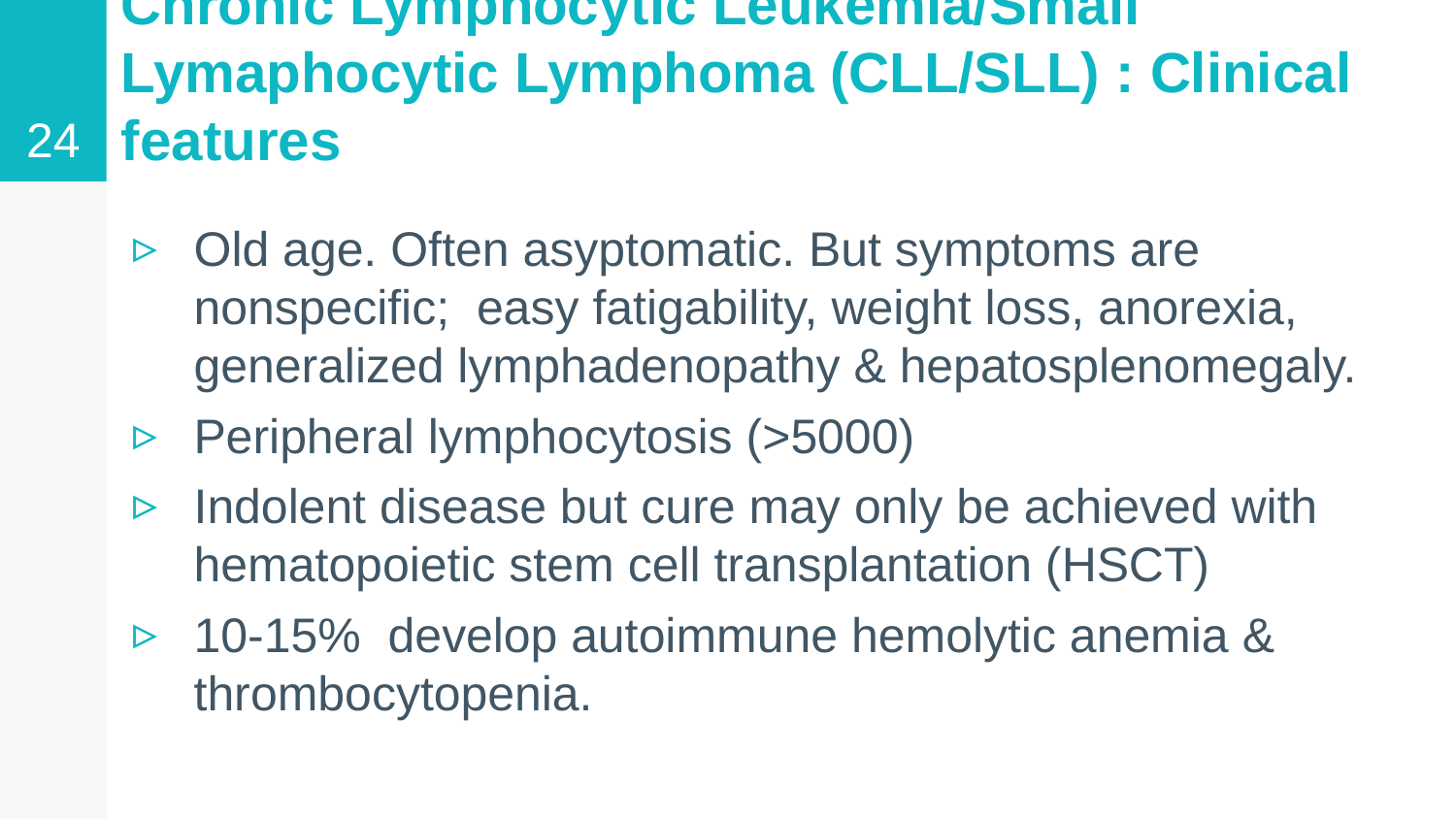

24
# Chronic Lymphocytic Leukemia/Small Lymaphocytic Lymphoma (CLL/SLL) : Clinical features
Old age. Often asyptomatic. But symptoms are nonspecific;  easy fatigability, weight loss, anorexia, generalized lymphadenopathy & hepatosplenomegaly.
Peripheral lymphocytosis (>5000)
Indolent disease but cure may only be achieved with hematopoietic stem cell transplantation (HSCT)
10-15%  develop autoimmune hemolytic anemia & thrombocytopenia.